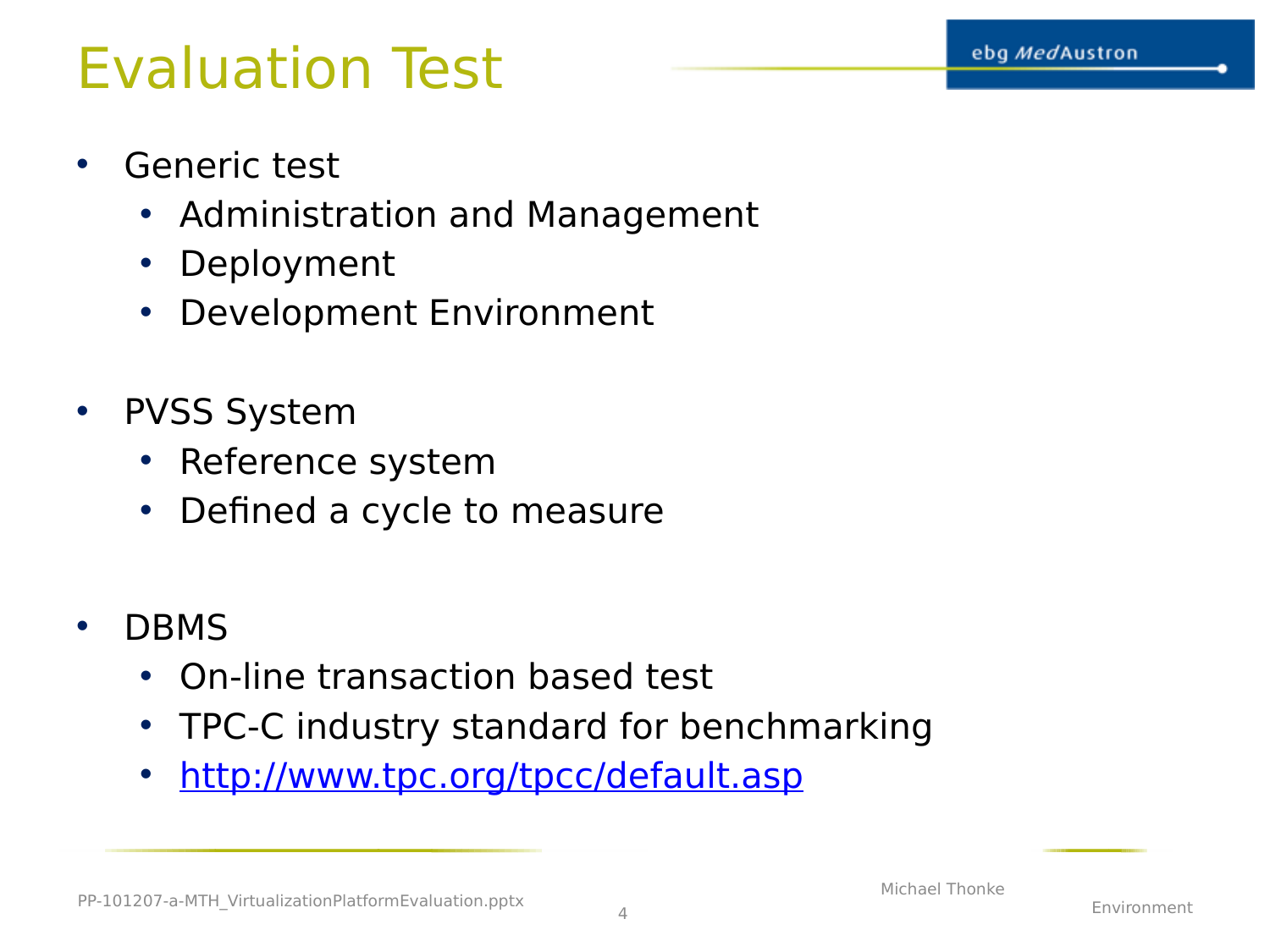

# Evaluation Test
Generic test
Administration and Management
Deployment
Development Environment

PVSS System
Reference system
Defined a cycle to measure

DBMS
On-line transaction based test
TPC-C industry standard for benchmarking
http://www.tpc.org/tpcc/default.asp

Michael Thonke
Environment
PP-101207-a-MTH_VirtualizationPlatformEvaluation.pptx
4